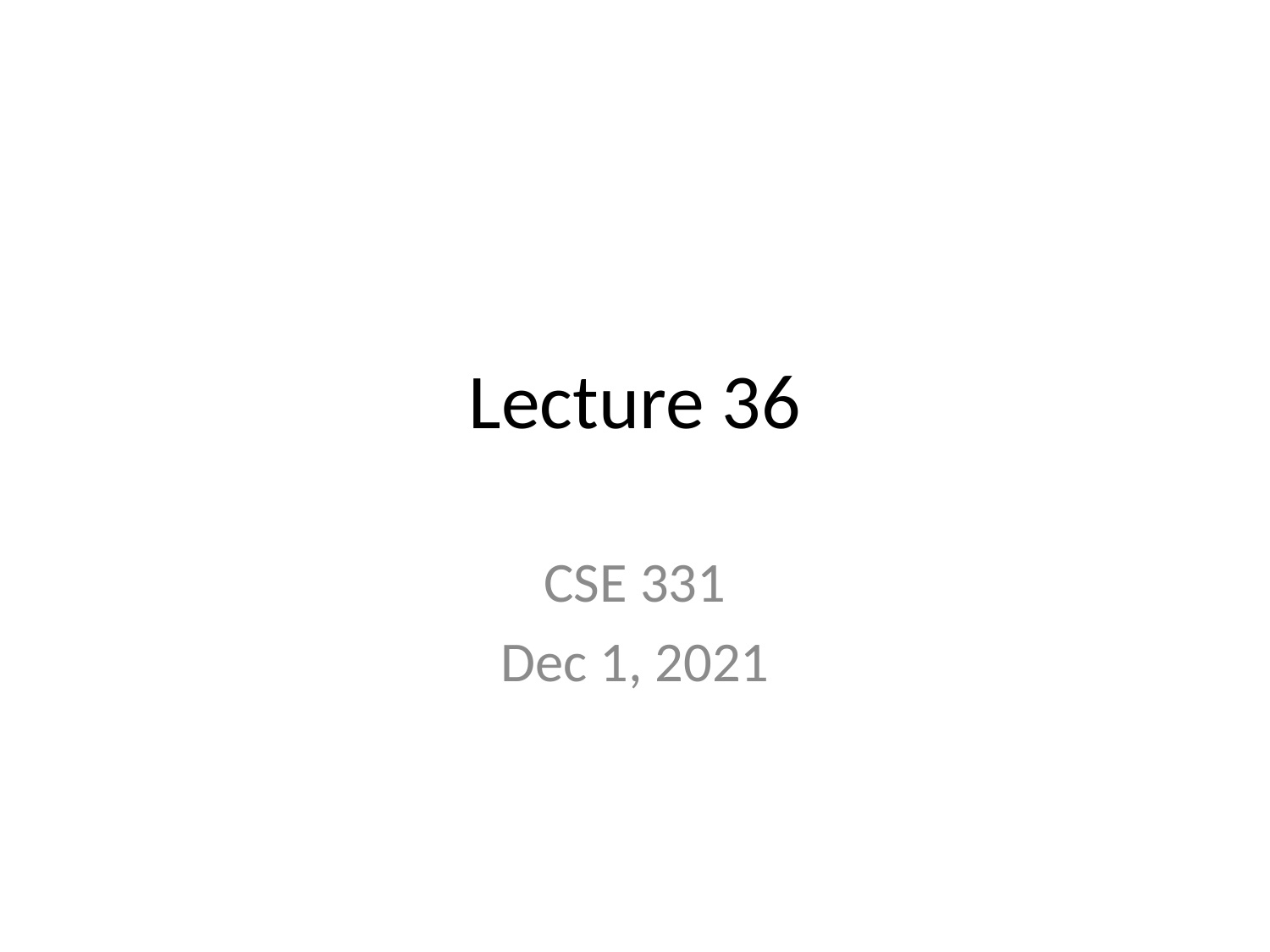

# Lecture 36
CSE 331
Dec 1, 2021